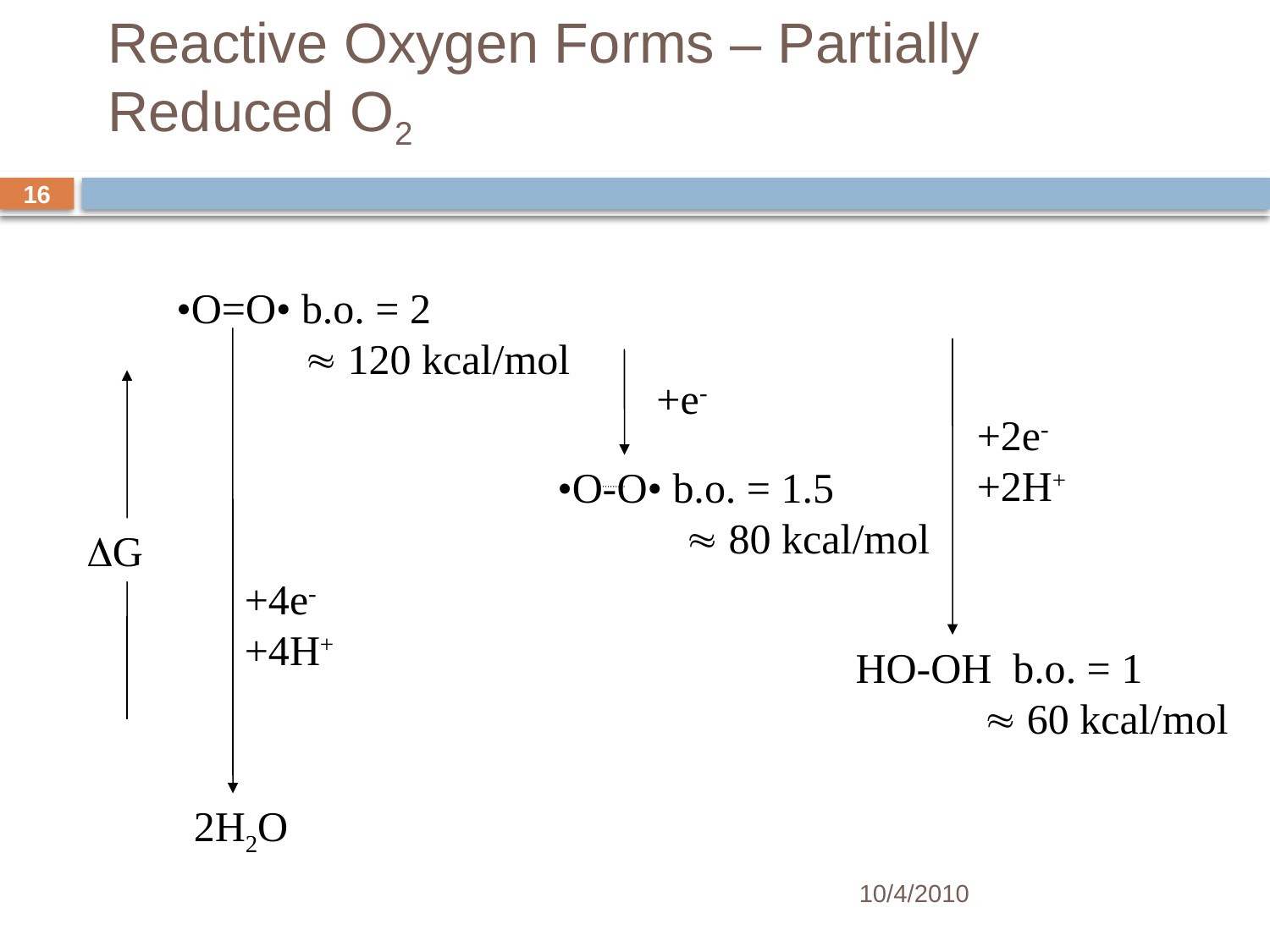

# Reactive Oxygen Forms – Partially Reduced O2
16
•O=O• b.o. = 2
	≈ 120 kcal/mol

+e-

ΔG
+2e-
+2H+
•O-O• b.o. = 1.5
	≈ 80 kcal/mol

+4e-
+4H+
2H2O
HO-OH  b.o. = 1
	≈ 60 kcal/mol
10/4/2010